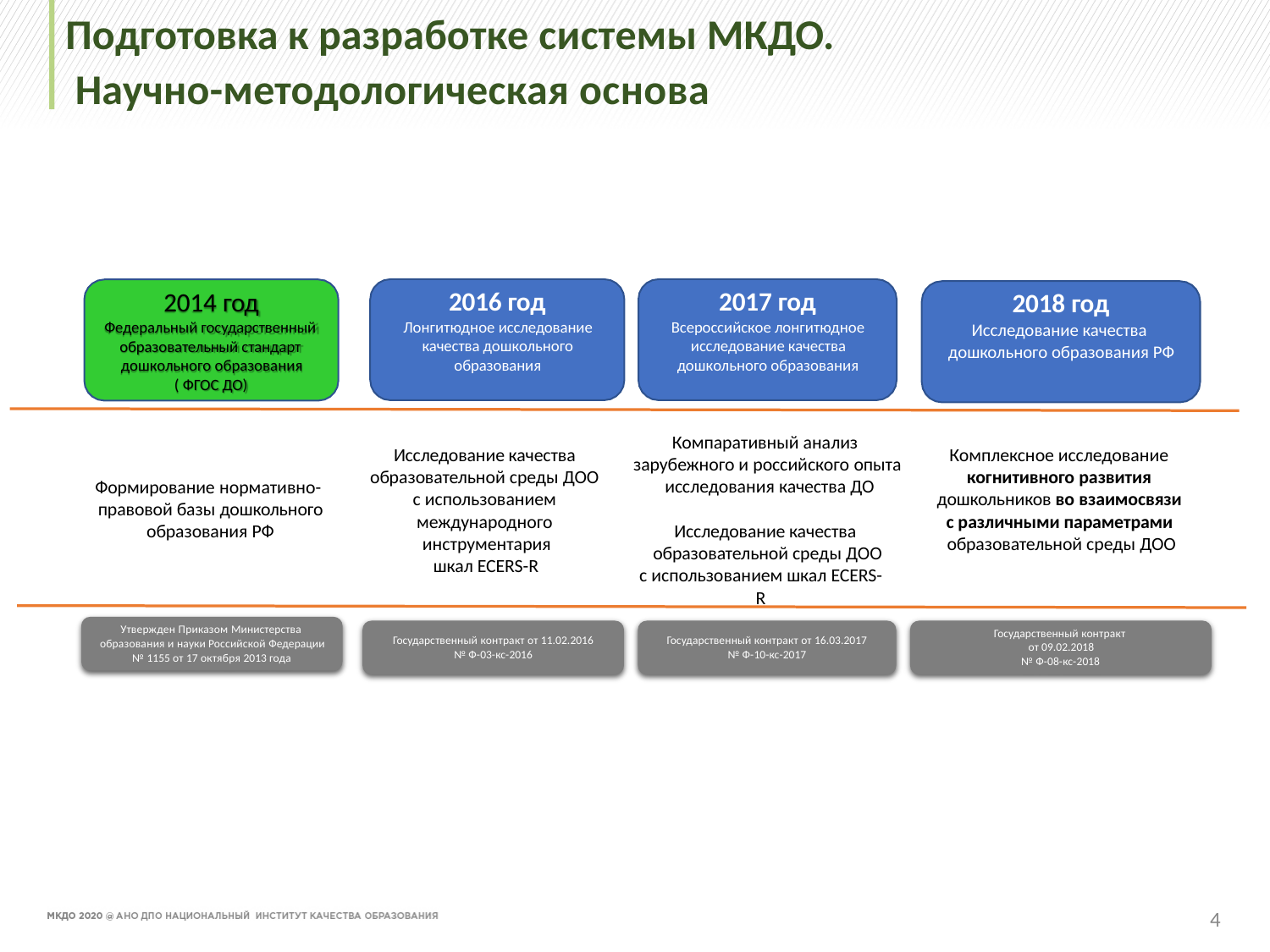

# Подготовка к разработке системы МКДО.  Научно-методологическая основа

2016 год
Лонгитюдное исследование  качества дошкольного  образования
2017 год
Всероссийское лонгитюдное  исследование качества  дошкольного образования
2014 год
Федеральный государственный  образовательный стандарт  дошкольного образования
( ФГОС ДО)
2018 год
Исследование качества  дошкольного образования РФ

Компаративный анализ  зарубежного и российского опыта  исследования качества ДО
Комплексное исследование  когнитивного развития  дошкольников во взаимосвязи  с различными параметрами  образовательной среды ДОО
Исследование качества  образовательной среды ДОО  с использованием  международного  инструментария
шкал ECERS-R
Формирование нормативно-  правовой базы дошкольного  образования РФ
Исследование качества  образовательной среды ДОО
с использованием шкал ECERS-R

Утвержден Приказом Министерства  образования и науки Российской Федерации
№ 1155 от 17 октября 2013 года

Государственный контракт  от 09.02.2018
№ Ф-08-кс-2018

Государственный контракт от 11.02.2016
№ Ф-03-кс-2016
Государственный контракт от 16.03.2017
№ Ф-10-кс-2017
4